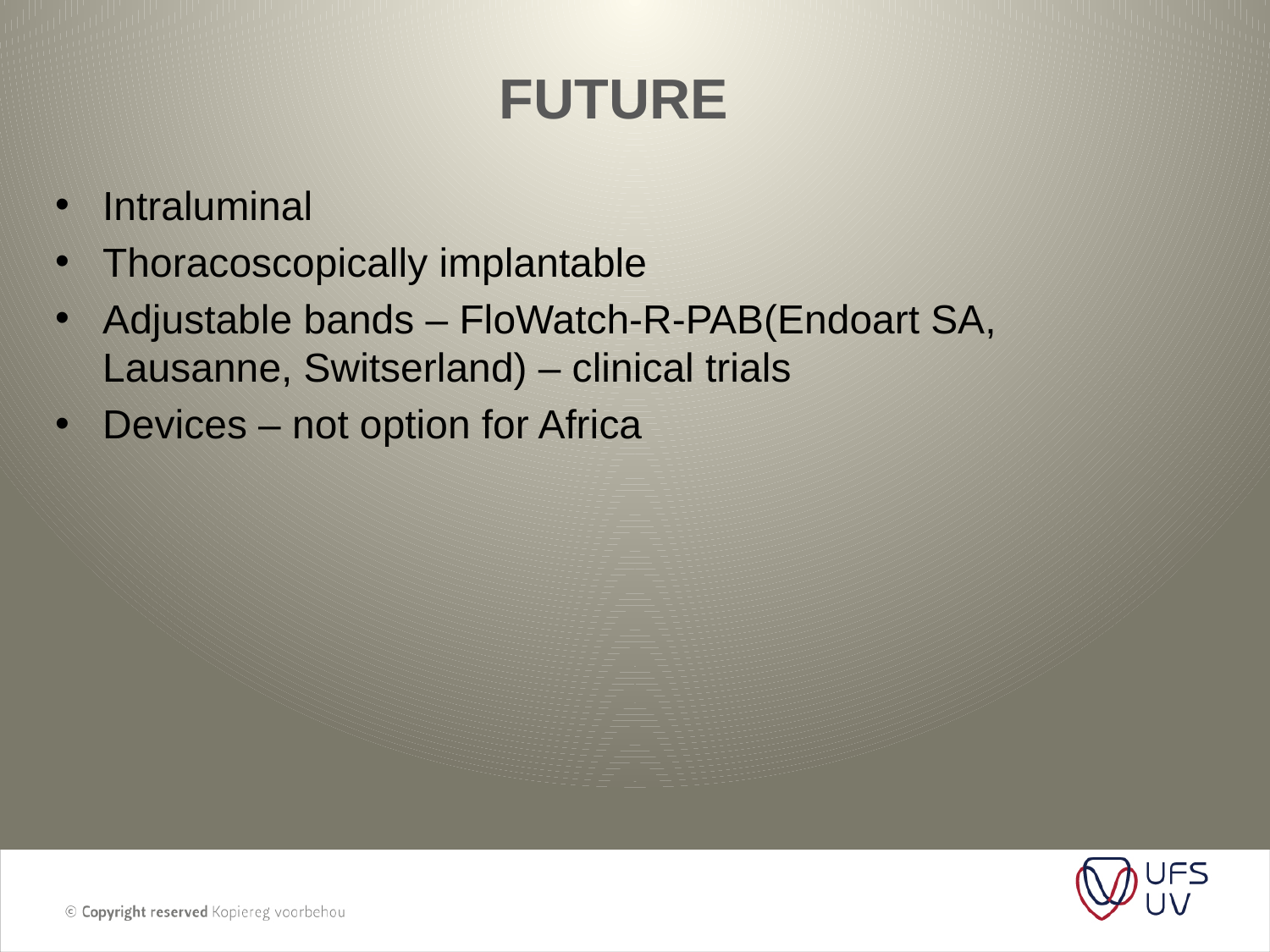

# Future
Intraluminal
Thoracoscopically implantable
Adjustable bands – FloWatch-R-PAB(Endoart SA, Lausanne, Switserland) – clinical trials
Devices – not option for Africa